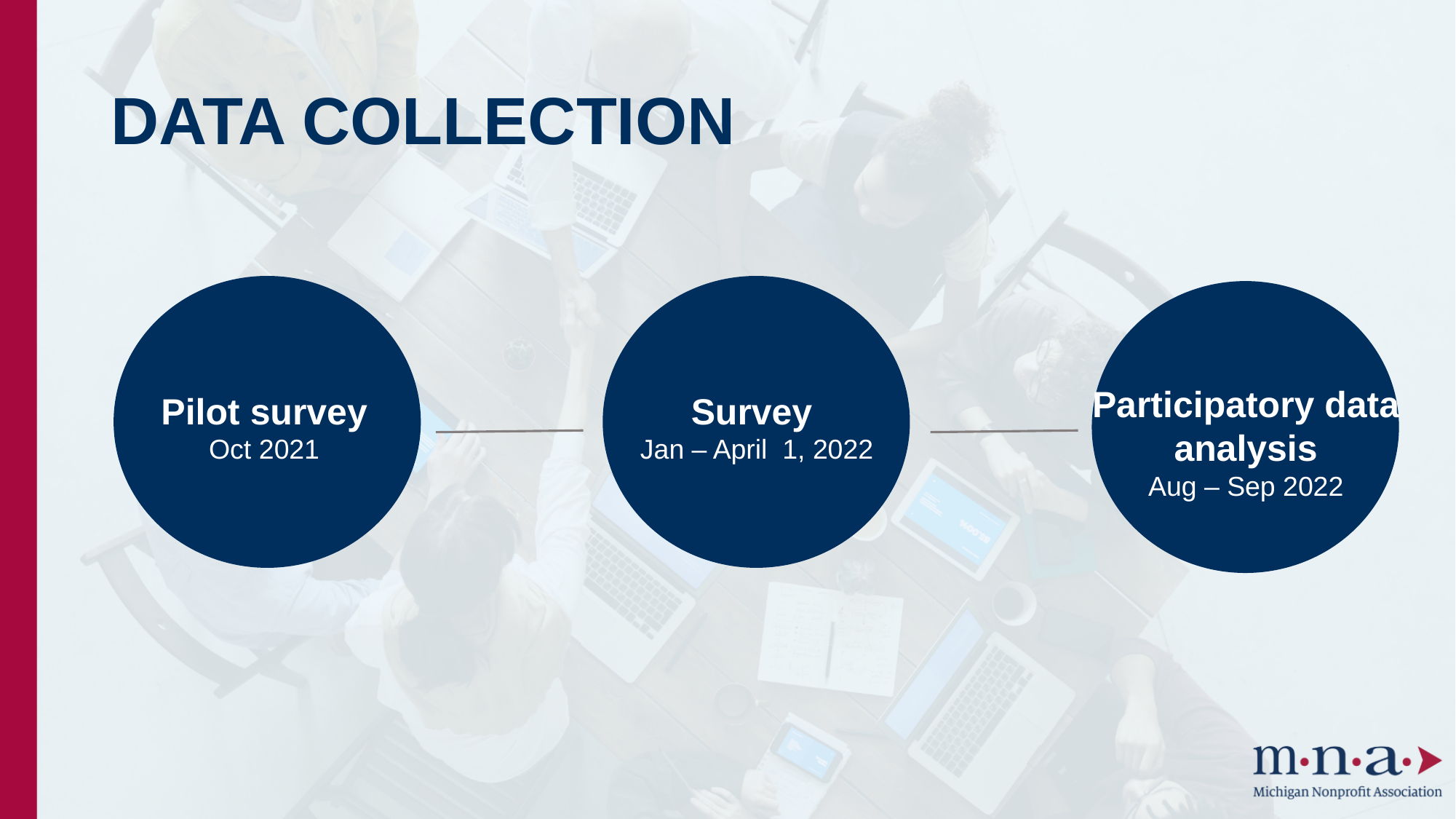

# DATA COLLECTION

Participatory data analysis
Aug – Sep 2022
Survey
Jan – April  1, 2022
Pilot survey
Oct 2021